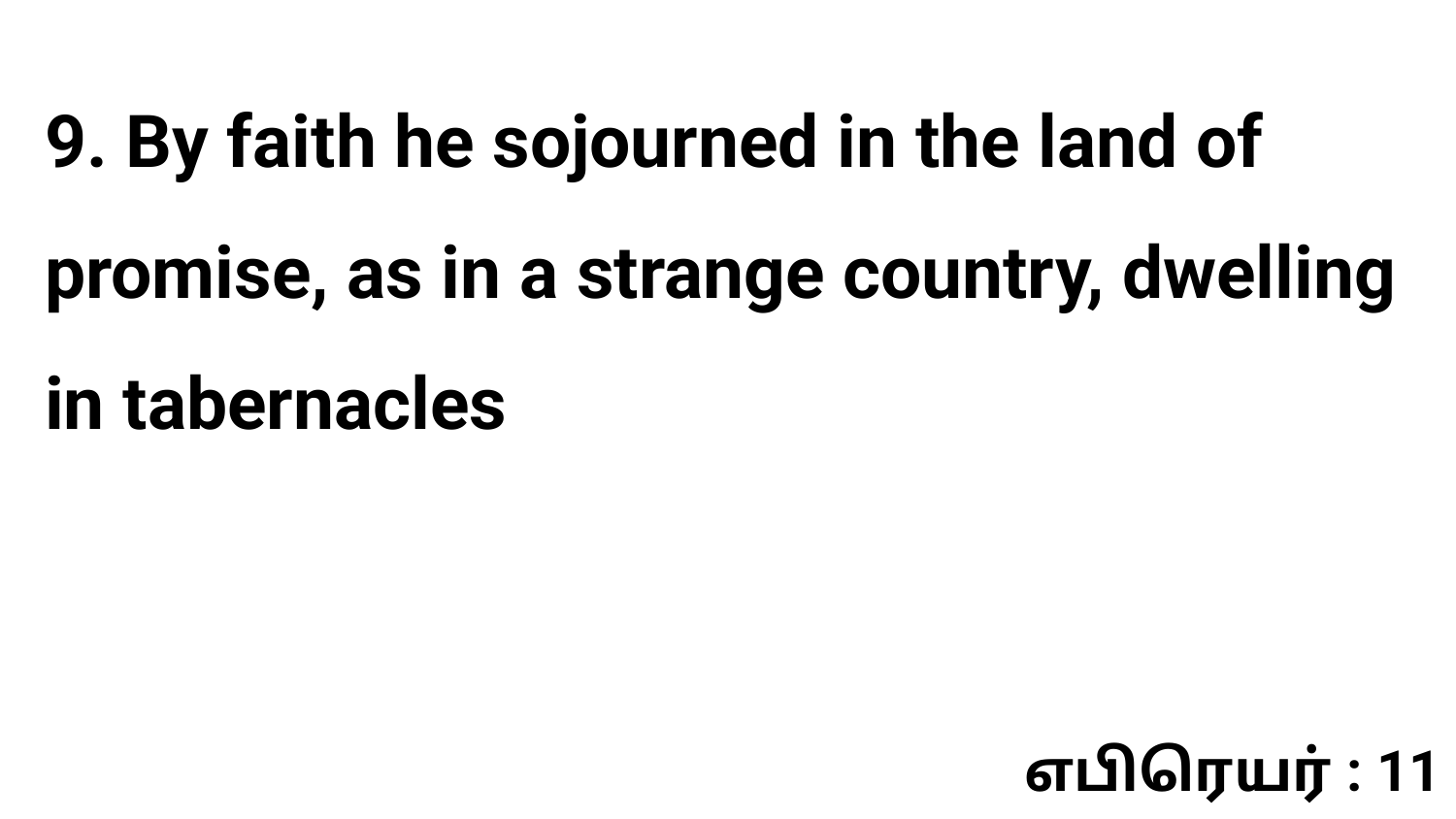

9. By faith he sojourned in the land of promise, as in a strange country, dwelling in tabernacles
எபிரெயர் : 11